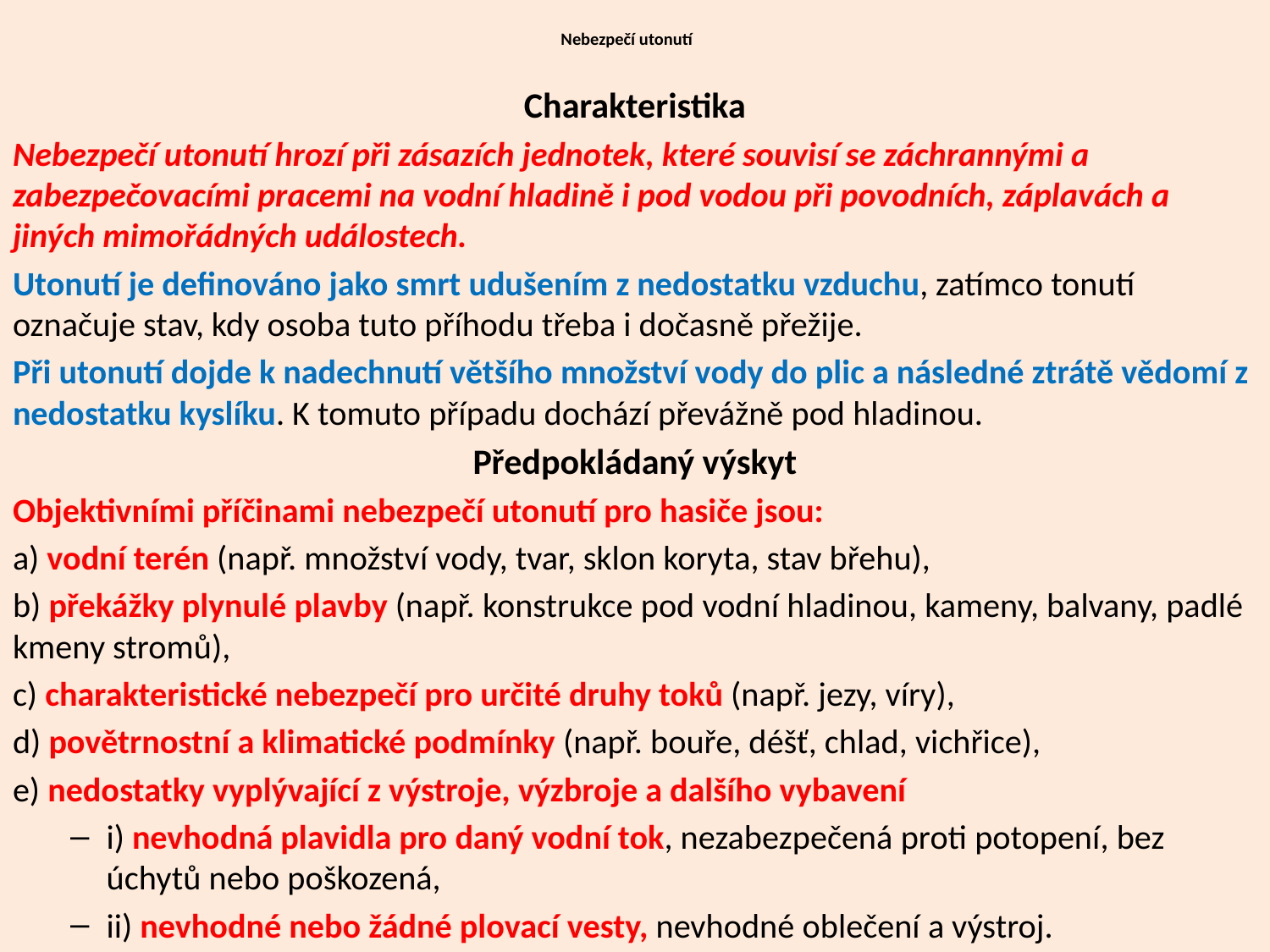

# Nebezpečí utonutí
Charakteristika
Nebezpečí utonutí hrozí při zásazích jednotek, které souvisí se záchrannými a zabezpečovacími pracemi na vodní hladině i pod vodou při povodních, záplavách a jiných mimořádných událostech.
Utonutí je definováno jako smrt udušením z nedostatku vzduchu, zatímco tonutí označuje stav, kdy osoba tuto příhodu třeba i dočasně přežije.
Při utonutí dojde k nadechnutí většího množství vody do plic a následné ztrátě vědomí z nedostatku kyslíku. K tomuto případu dochází převážně pod hladinou.
Předpokládaný výskyt
Objektivními příčinami nebezpečí utonutí pro hasiče jsou:
a) vodní terén (např. množství vody, tvar, sklon koryta, stav břehu),
b) překážky plynulé plavby (např. konstrukce pod vodní hladinou, kameny, balvany, padlé kmeny stromů),
c) charakteristické nebezpečí pro určité druhy toků (např. jezy, víry),
d) povětrnostní a klimatické podmínky (např. bouře, déšť, chlad, vichřice),
e) nedostatky vyplývající z výstroje, výzbroje a dalšího vybavení
i) nevhodná plavidla pro daný vodní tok, nezabezpečená proti potopení, bez úchytů nebo poškozená,
ii) nevhodné nebo žádné plovací vesty, nevhodné oblečení a výstroj.